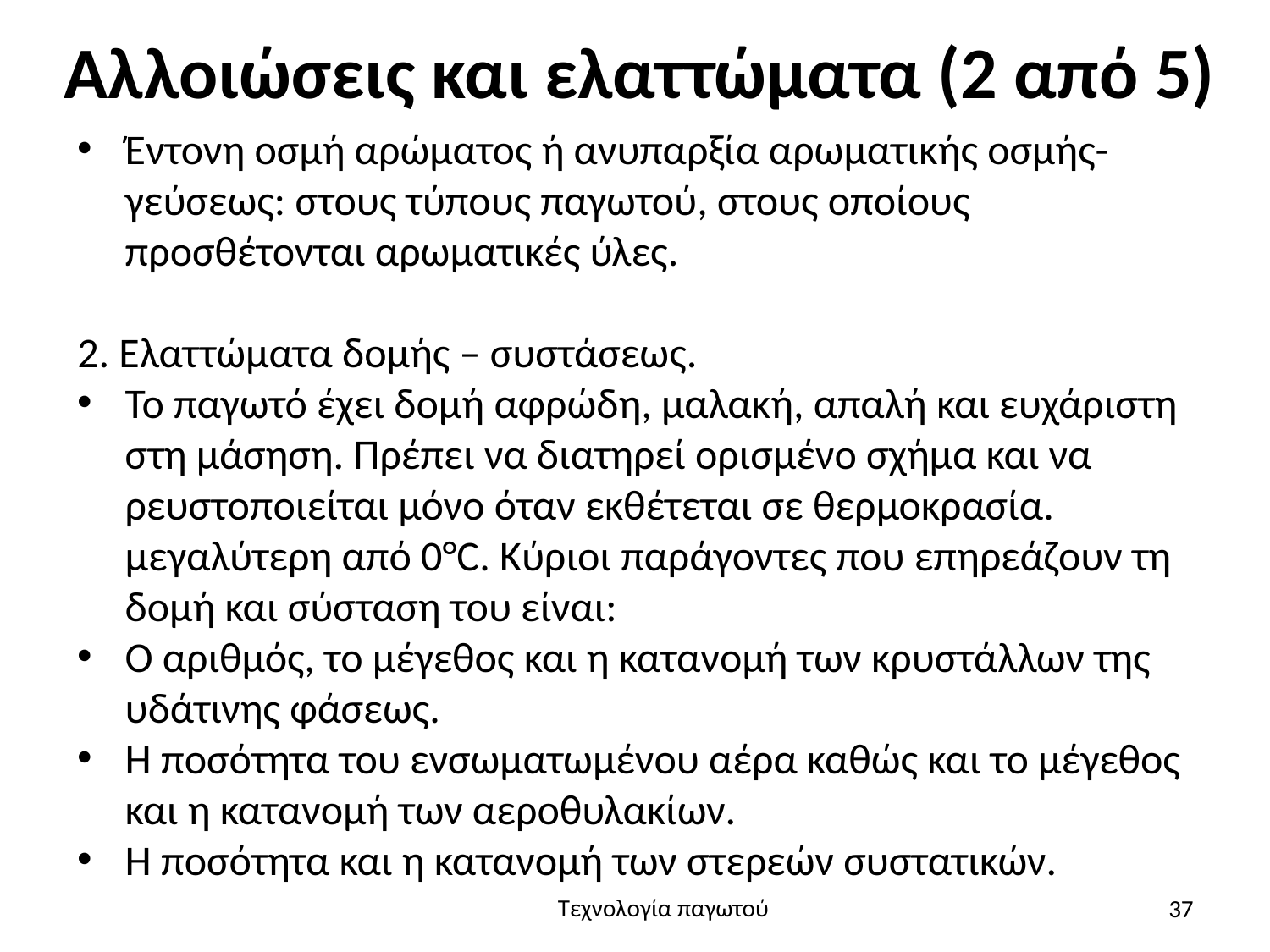

# Αλλοιώσεις και ελαττώματα (2 από 5)
Έντονη οσμή αρώματος ή ανυπαρξία αρωματικής οσμής-γεύσεως: στους τύπους παγωτού, στους οποίους προσθέτονται αρωματικές ύλες.

2. Ελαττώματα δομής – συστάσεως.
Το παγωτό έχει δομή αφρώδη, μαλακή, απαλή και ευχάριστη στη μάσηση. Πρέπει να διατηρεί ορισμένο σχήμα και να ρευστοποιείται μόνο όταν εκθέτεται σε θερμοκρασία. μεγαλύτερη από 0°C. Κύριοι παράγοντες που επηρεάζουν τη δομή και σύσταση του είναι:
Ο αριθμός, το μέγεθος και η κατανομή των κρυστάλλων της υδάτινης φάσεως.
Η ποσότητα του ενσωματωμένου αέρα καθώς και το μέγεθος και η κατανομή των αεροθυλακίων.
Η ποσότητα και η κατανομή των στερεών συστατικών.
37
Τεχνολογία παγωτού